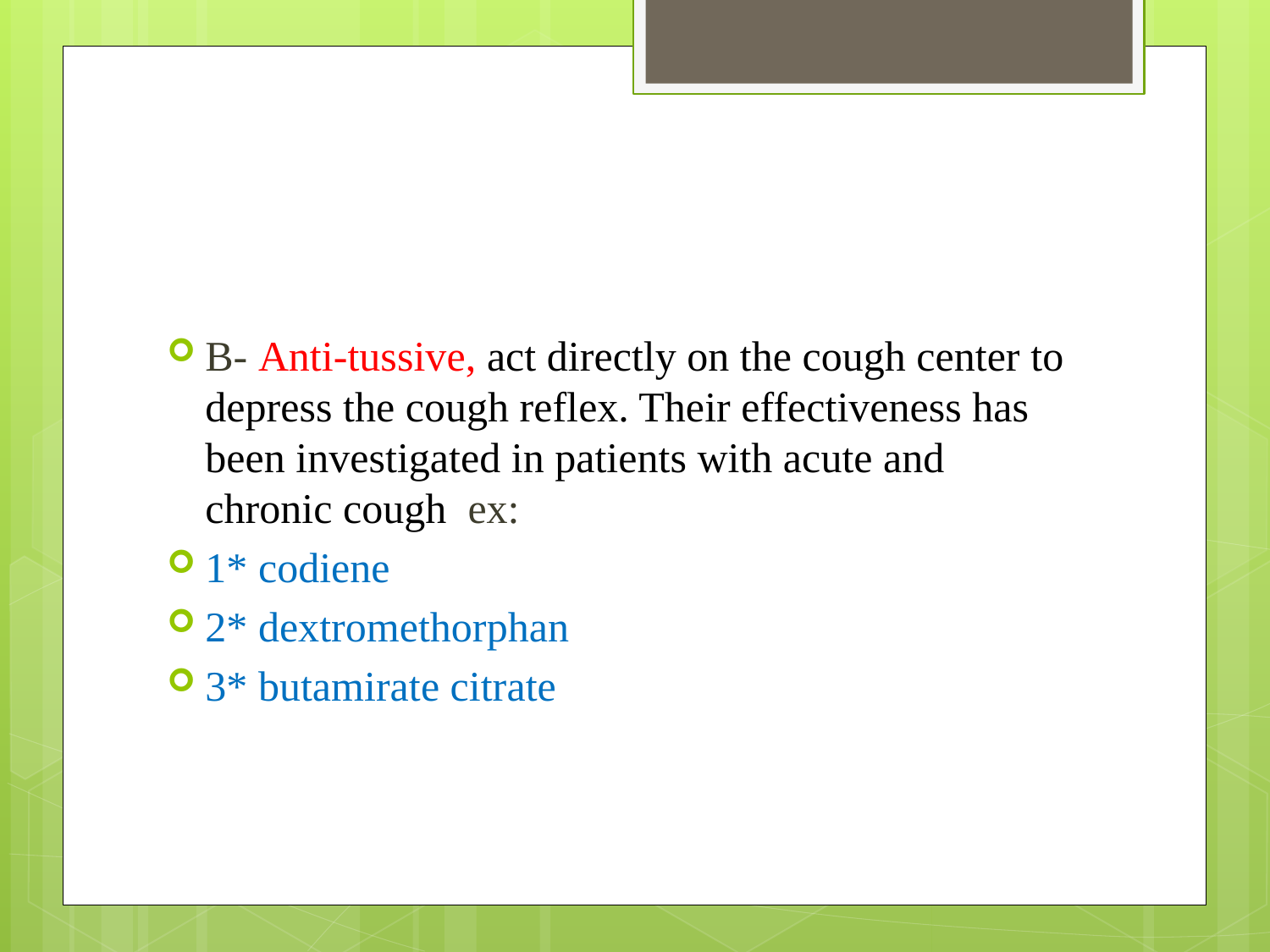

#
B- Anti-tussive, act directly on the cough center to depress the cough reflex. Their effectiveness has been investigated in patients with acute and chronic cough  ex:
1* codiene
2* dextromethorphan
3* butamirate citrate